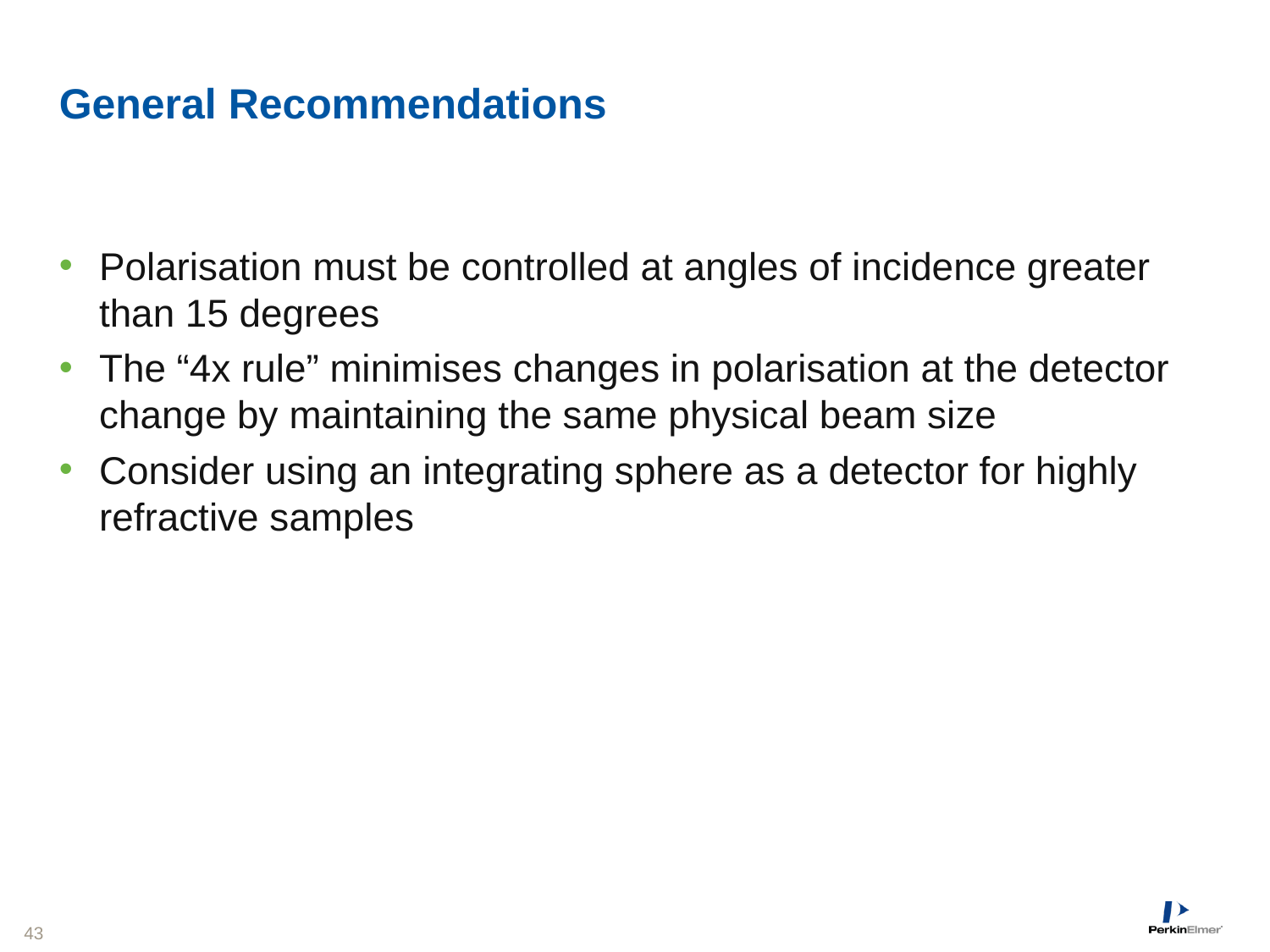

# General Recommendations
Polarisation must be controlled at angles of incidence greater than 15 degrees
The “4x rule” minimises changes in polarisation at the detector change by maintaining the same physical beam size
Consider using an integrating sphere as a detector for highly refractive samples
43